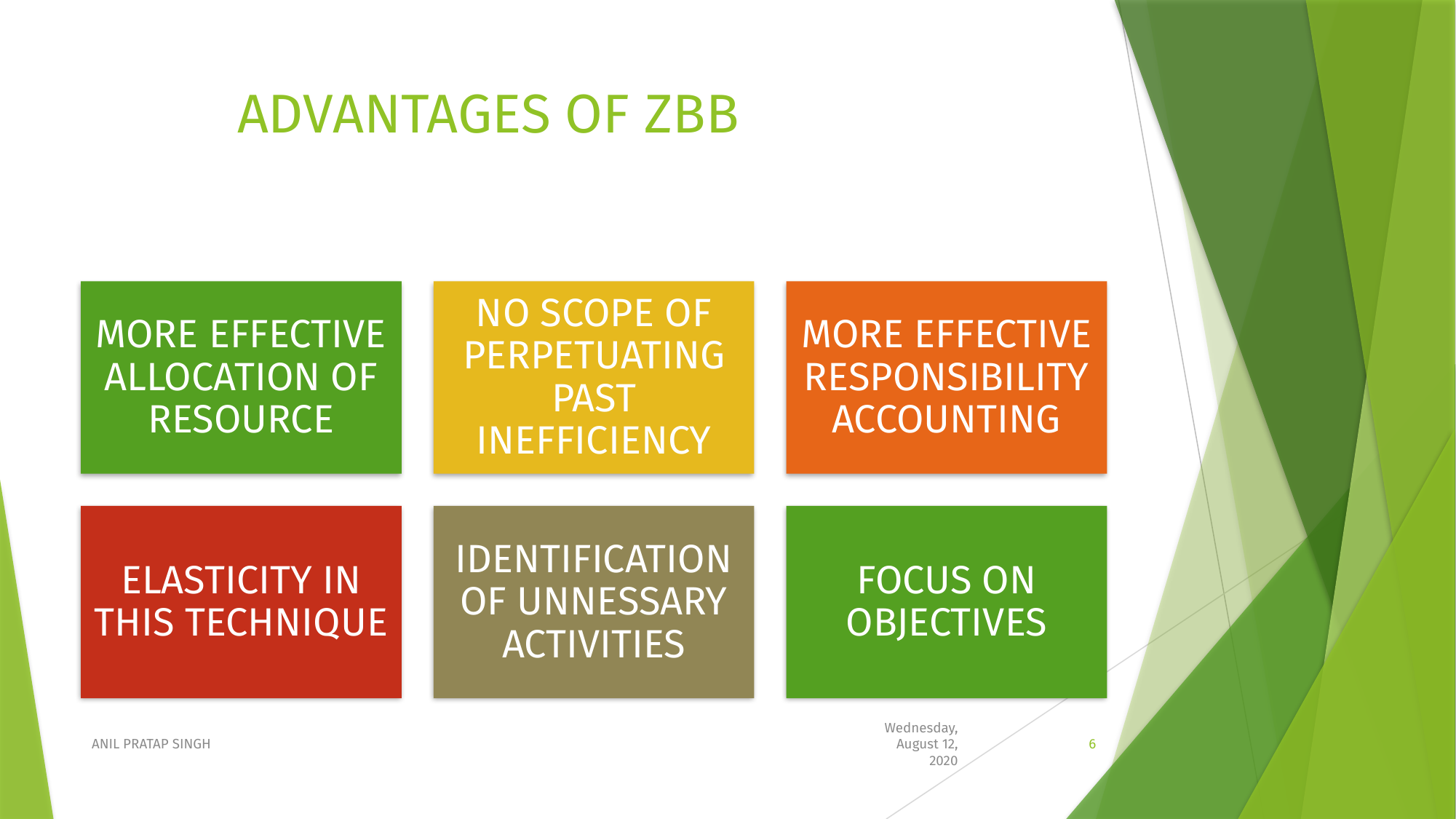

# ADVANTAGES OF ZBB
MORE EFFECTIVE ALLOCATION OF RESOURCE
NO SCOPE OF PERPETUATING PAST INEFFICIENCY
MORE EFFECTIVE RESPONSIBILITY ACCOUNTING
ELASTICITY IN THIS TECHNIQUE
IDENTIFICATION OF UNNESSARY ACTIVITIES
FOCUS ON OBJECTIVES
ANIL PRATAP SINGH
Wednesday, August 12, 2020
6